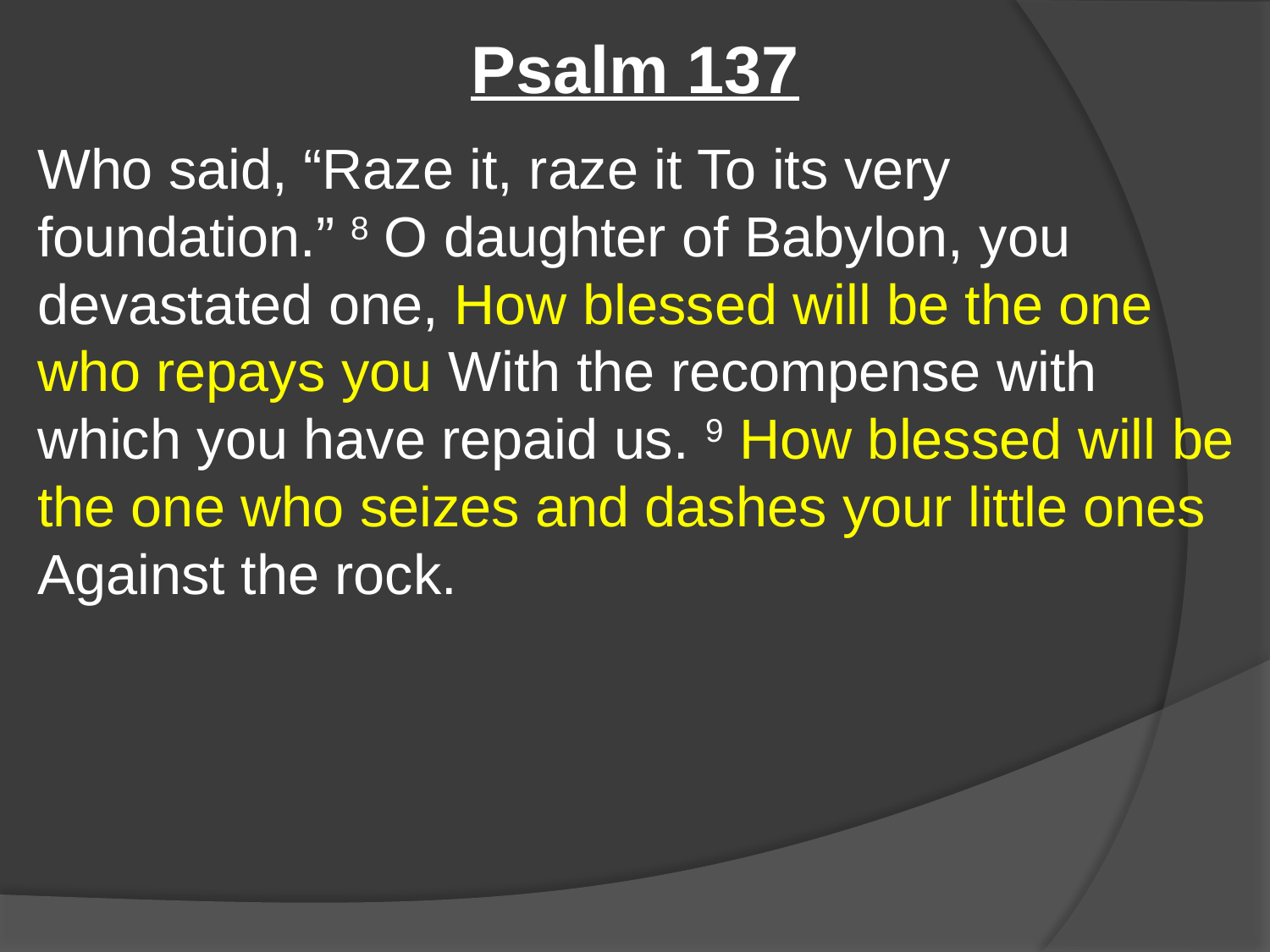

# Psalm 137
Who said, “Raze it, raze it To its very foundation.” 8 O daughter of Babylon, you devastated one, How blessed will be the one who repays you With the recompense with which you have repaid us. 9 How blessed will be the one who seizes and dashes your little ones Against the rock.